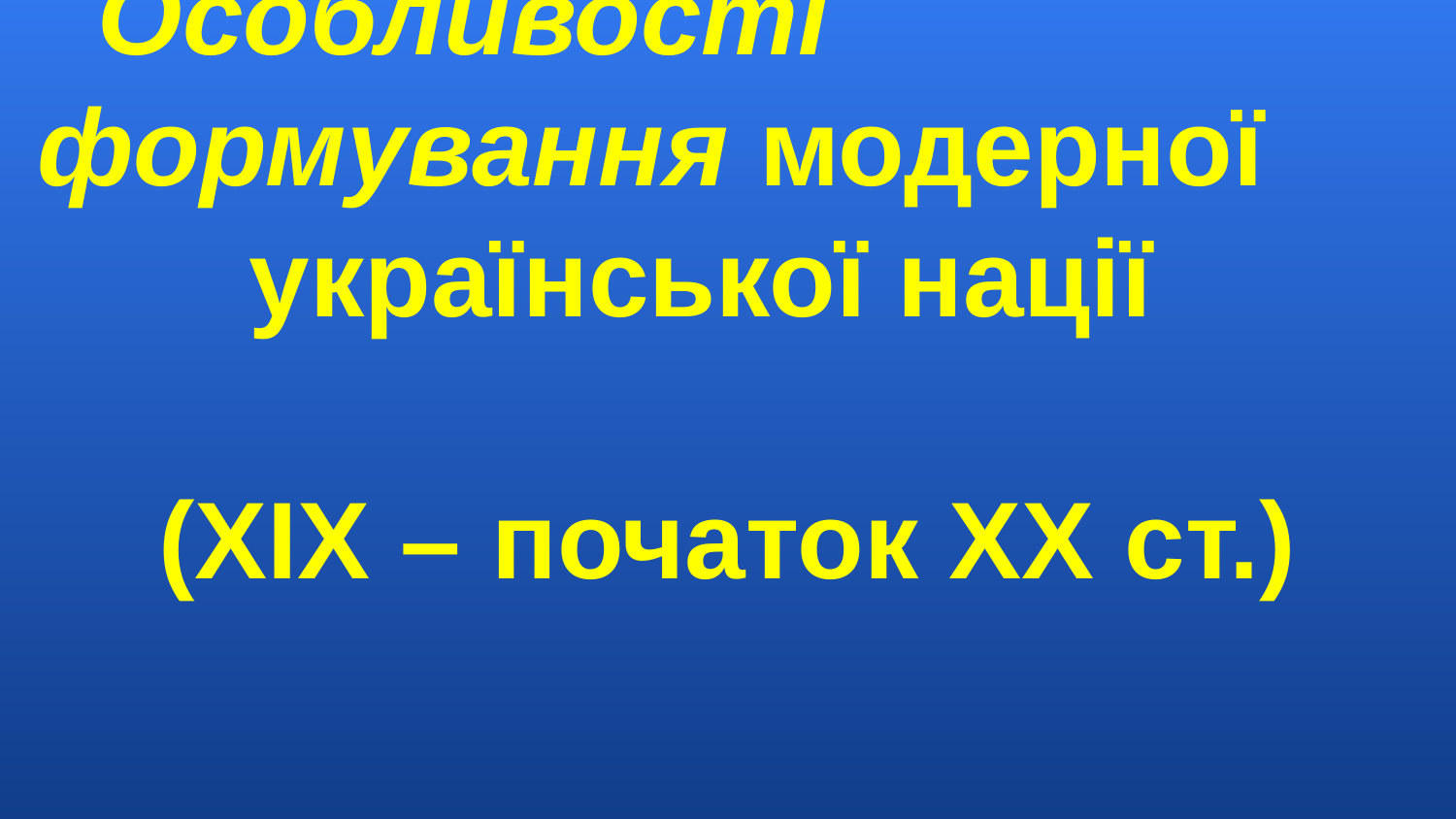

# Особливості формування модерної української нації (XIX – початок XX ст.)